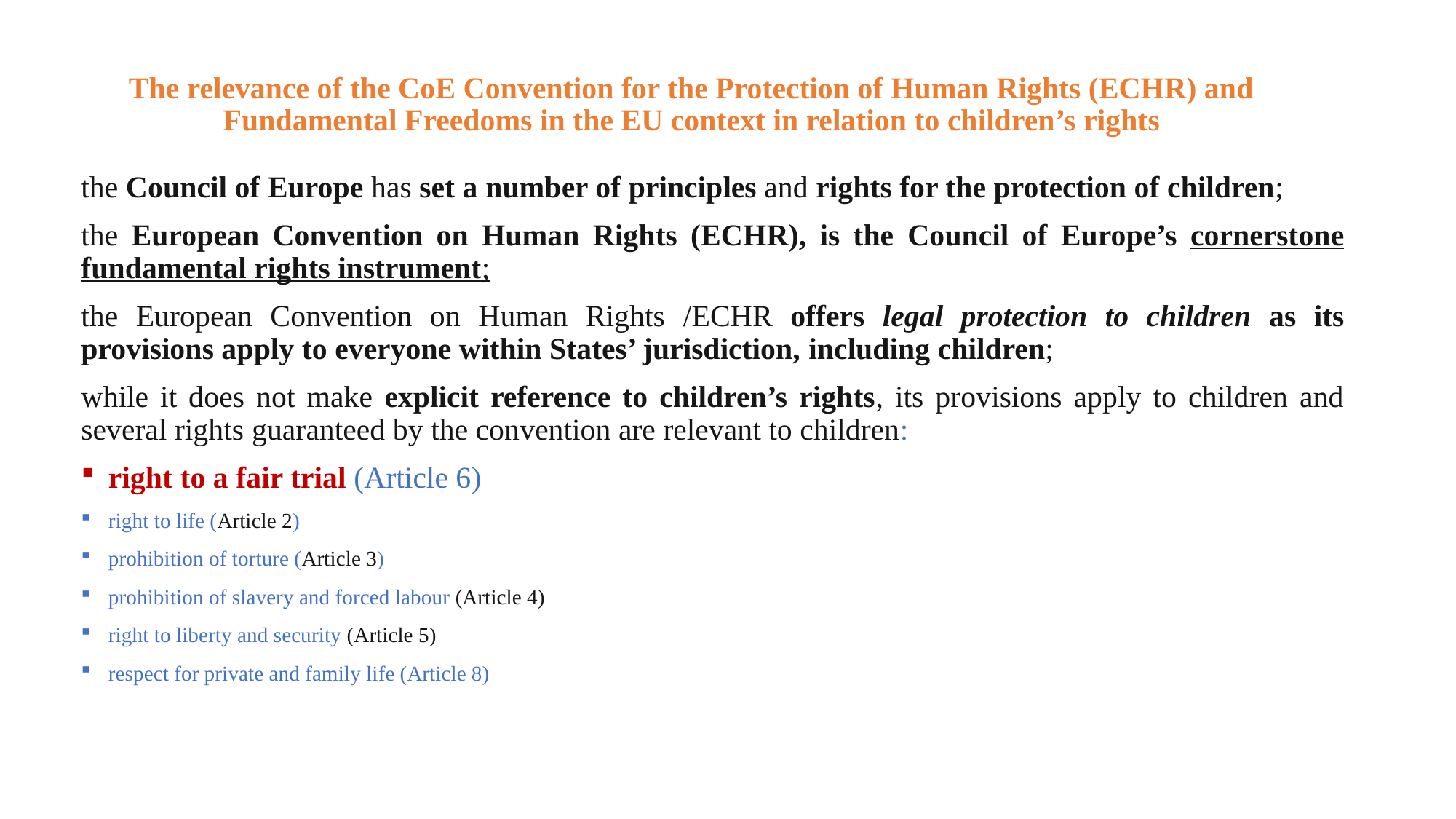

# The relevance of the CoE Convention for the Protection of Human Rights (ECHR) and Fundamental Freedoms in the EU context in relation to children’s rights
the Council of Europe has set a number of principles and rights for the protection of children;
the European Convention on Human Rights (ECHR), is the Council of Europe’s cornerstone fundamental rights instrument;
the European Convention on Human Rights /ECHR offers legal protection to children as its provisions apply to everyone within States’ jurisdiction, including children;
while it does not make explicit reference to children’s rights, its provisions apply to children and several rights guaranteed by the convention are relevant to children:
right to a fair trial (Article 6)
right to life (Article 2)
prohibition of torture (Article 3)
prohibition of slavery and forced labour (Article 4)
right to liberty and security (Article 5)
respect for private and family life (Article 8)